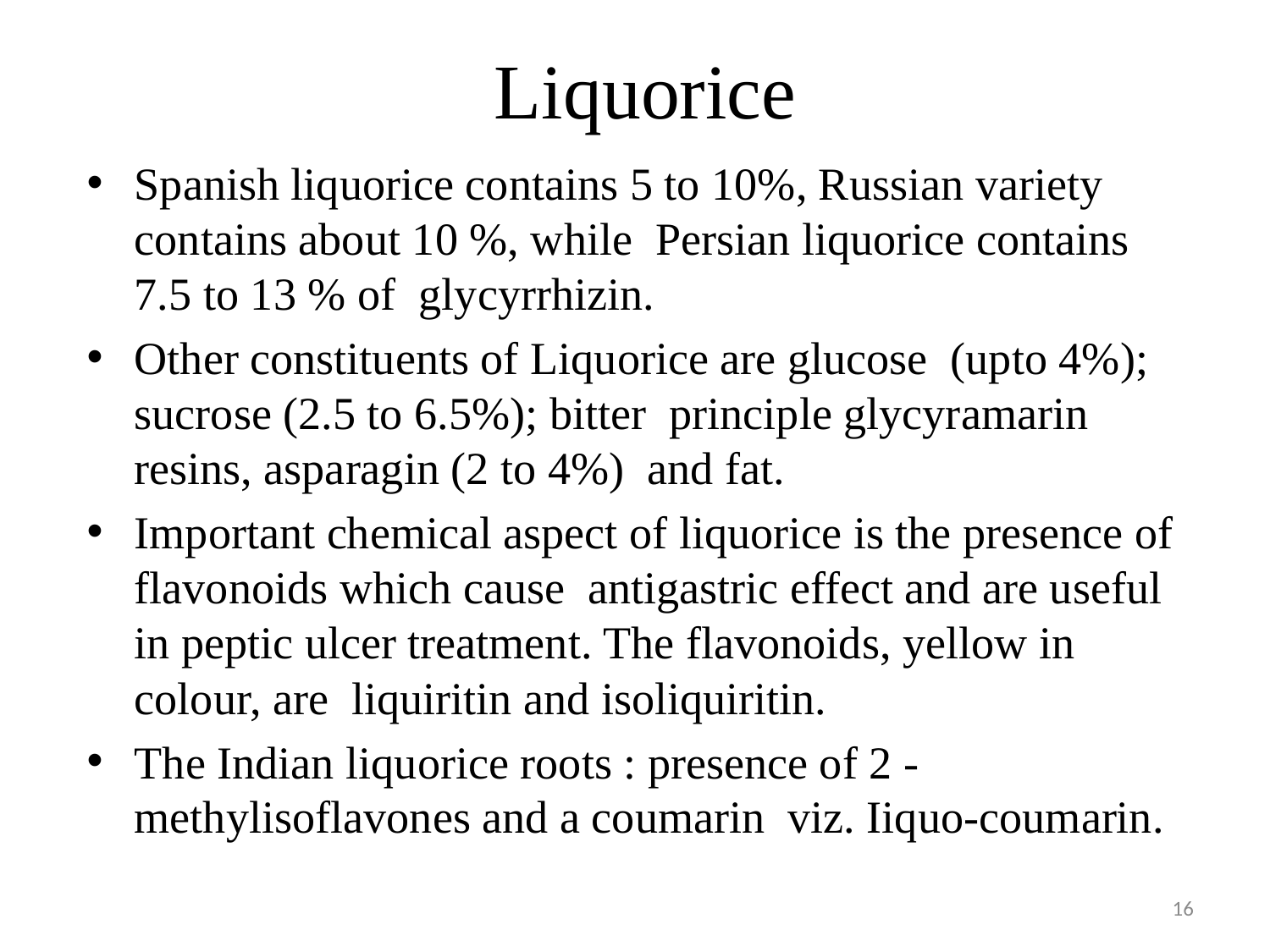

# Liquorice
Spanish liquorice contains 5 to 10%, Russian variety contains about 10 %, while  Persian liquorice contains 7.5 to 13 % of  glycyrrhizin.
Other constituents of Liquorice are glucose  (upto 4%); sucrose (2.5 to 6.5%); bitter  principle glycyramarin resins, asparagin (2 to 4%)  and fat.
Important chemical aspect of liquorice is the presence of flavonoids which cause  antigastric effect and are useful in peptic ulcer treatment. The flavonoids, yellow in colour, are  liquiritin and isoliquiritin.
The Indian liquorice roots : presence of 2 - methylisoflavones and a coumarin  viz. Iiquo-coumarin.

16